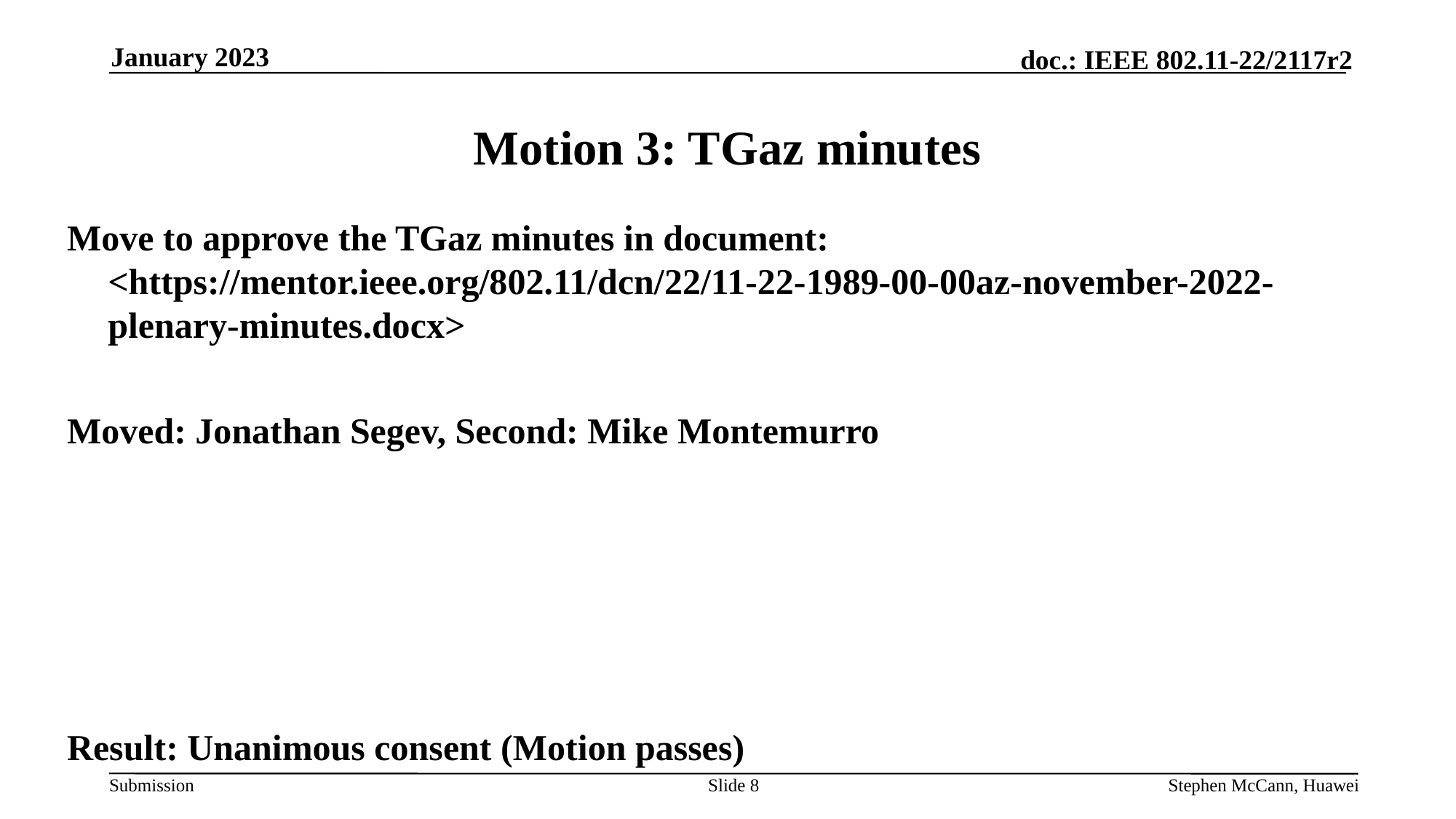

January 2023
# Motion 3: TGaz minutes
Move to approve the TGaz minutes in document: <https://mentor.ieee.org/802.11/dcn/22/11-22-1989-00-00az-november-2022-plenary-minutes.docx>

Moved: Jonathan Segev, Second: Mike Montemurro

Result: Unanimous consent (Motion passes)

Slide 8
Stephen McCann, Huawei